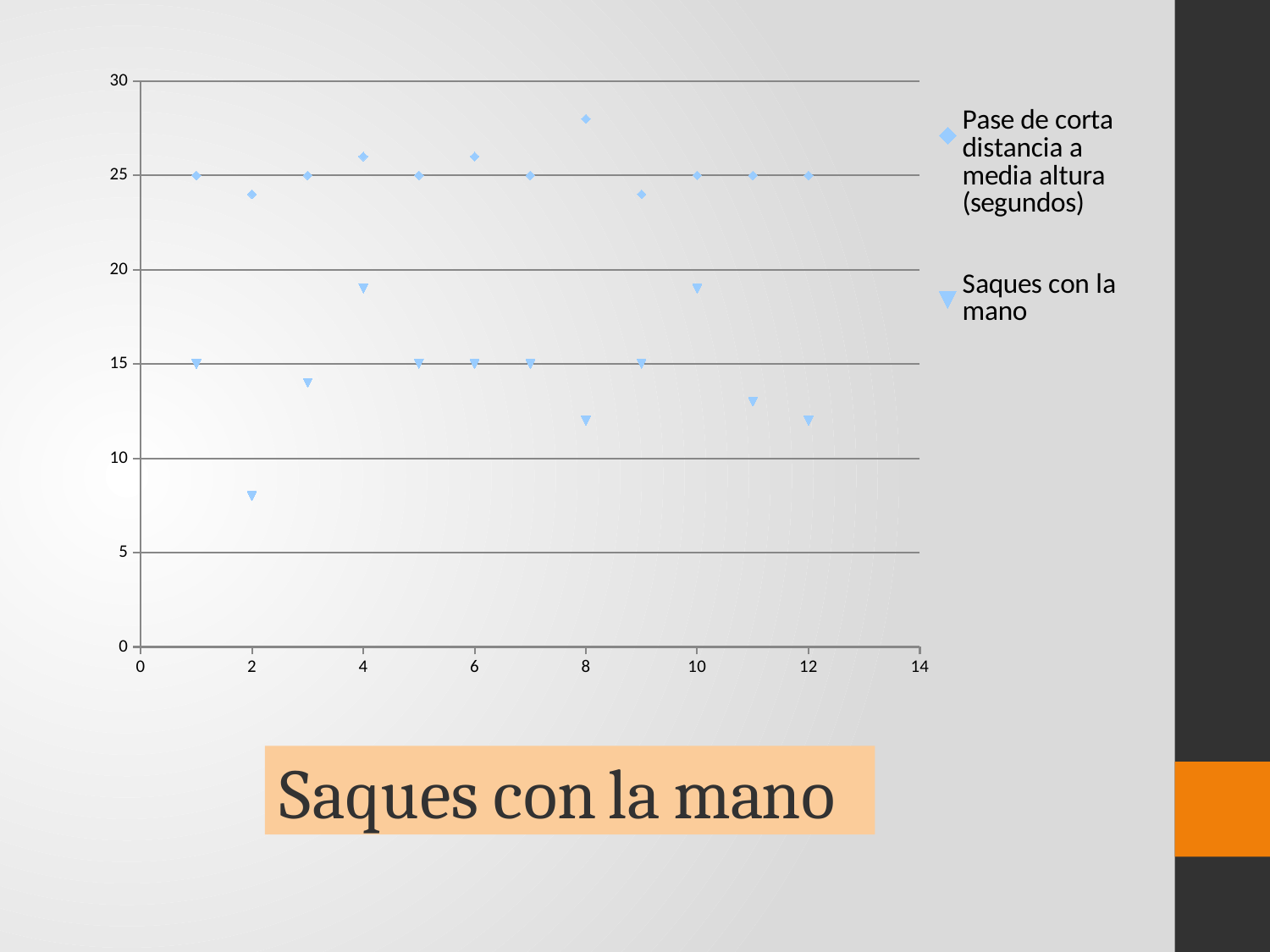

### Chart

| Category | Pase de corta distancia a media altura (segundos)  | Saques con la mano  |
|---|---|---|
# Saques con la mano